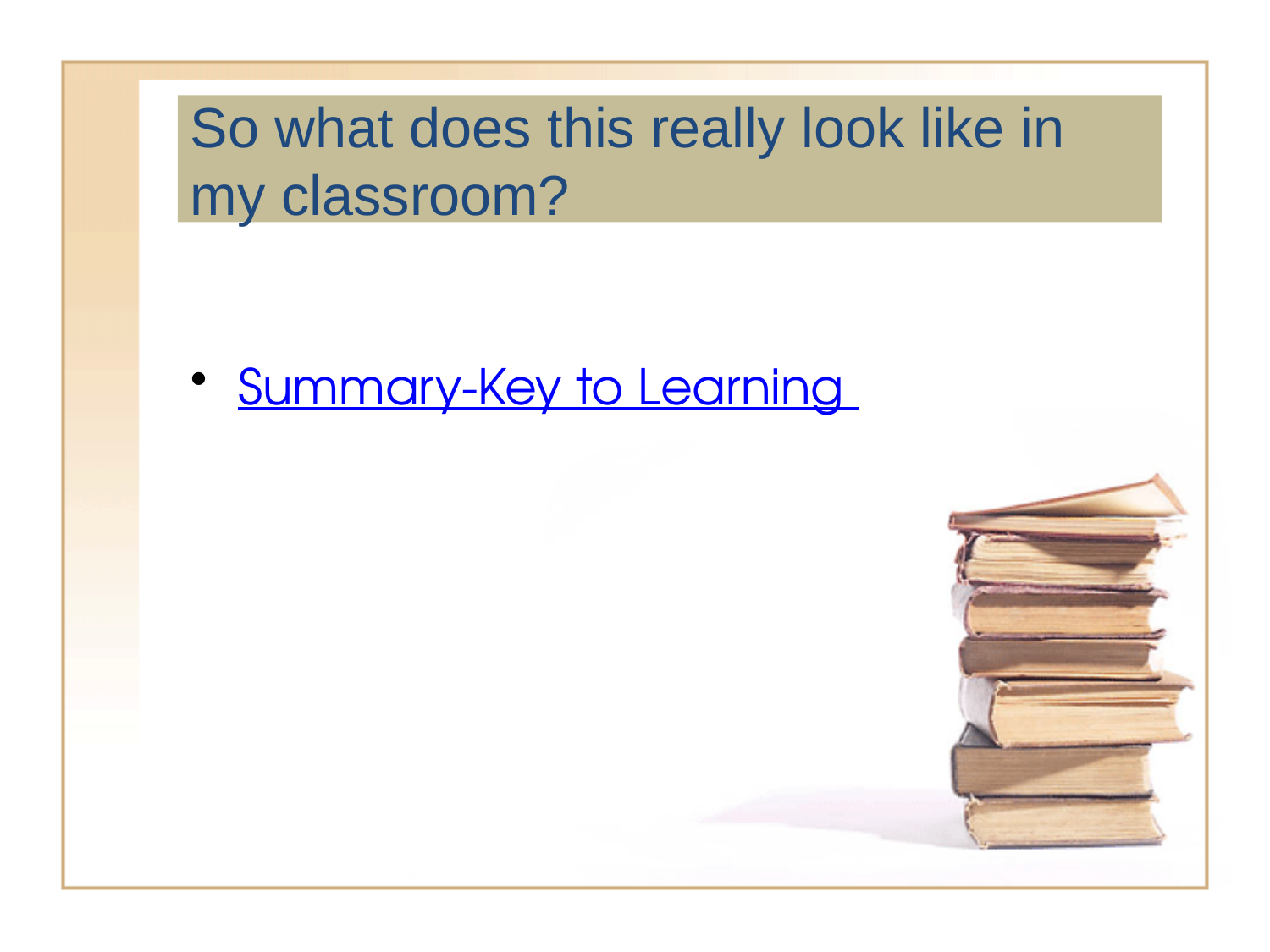

# So what does this really look like in my classroom?
Summary-Key to Learning